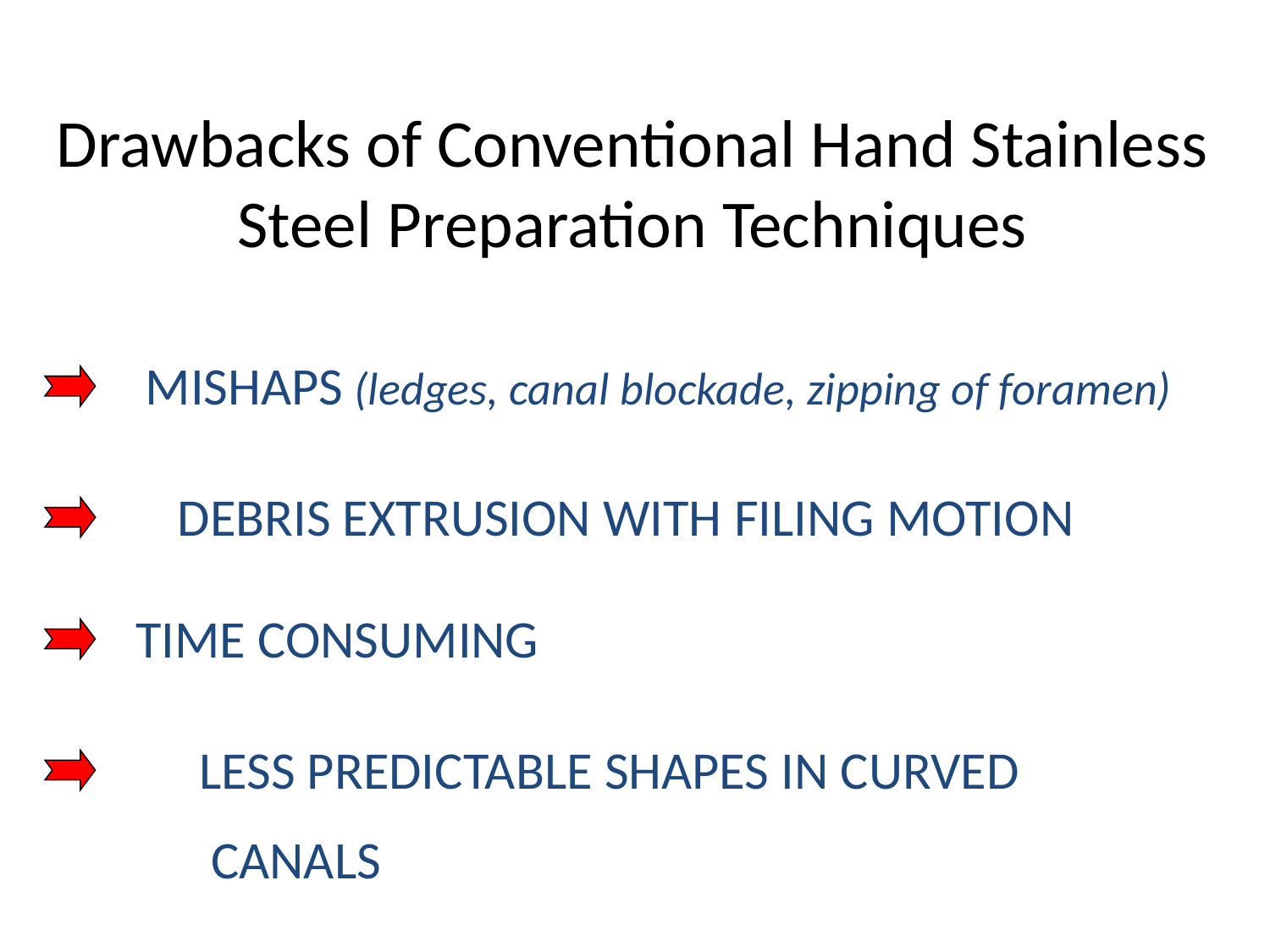

Drawbacks of Conventional Hand Stainless Steel Preparation Techniques
MISHAPS (ledges, canal blockade, zipping of foramen)

DEBRIS EXTRUSION WITH FILING MOTION

TIME CONSUMING

LESS PREDICTABLE SHAPES IN CURVED
 CANALS